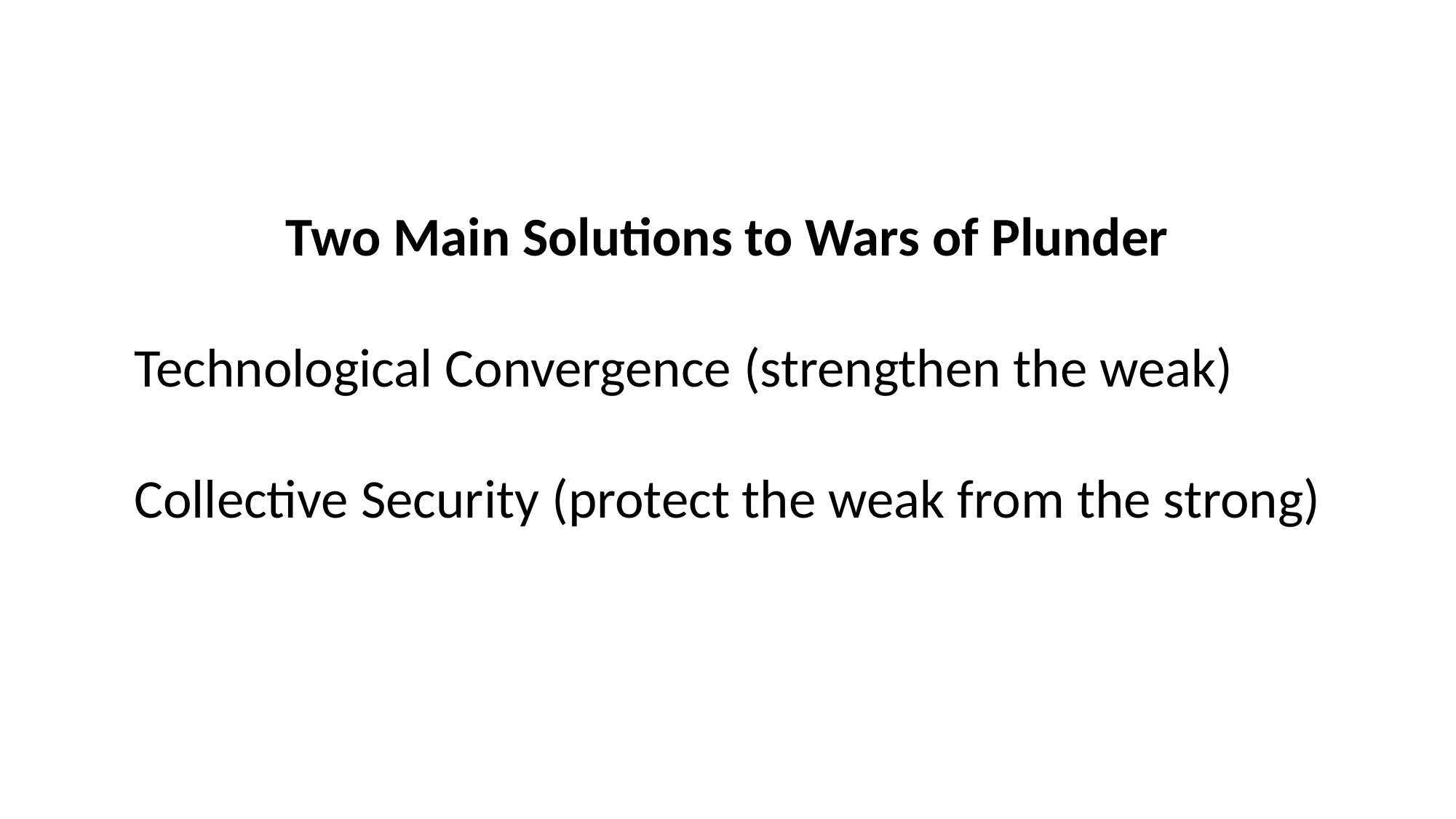

Two Main Solutions to Wars of Plunder

Technological Convergence (strengthen the weak)

Collective Security (protect the weak from the strong)